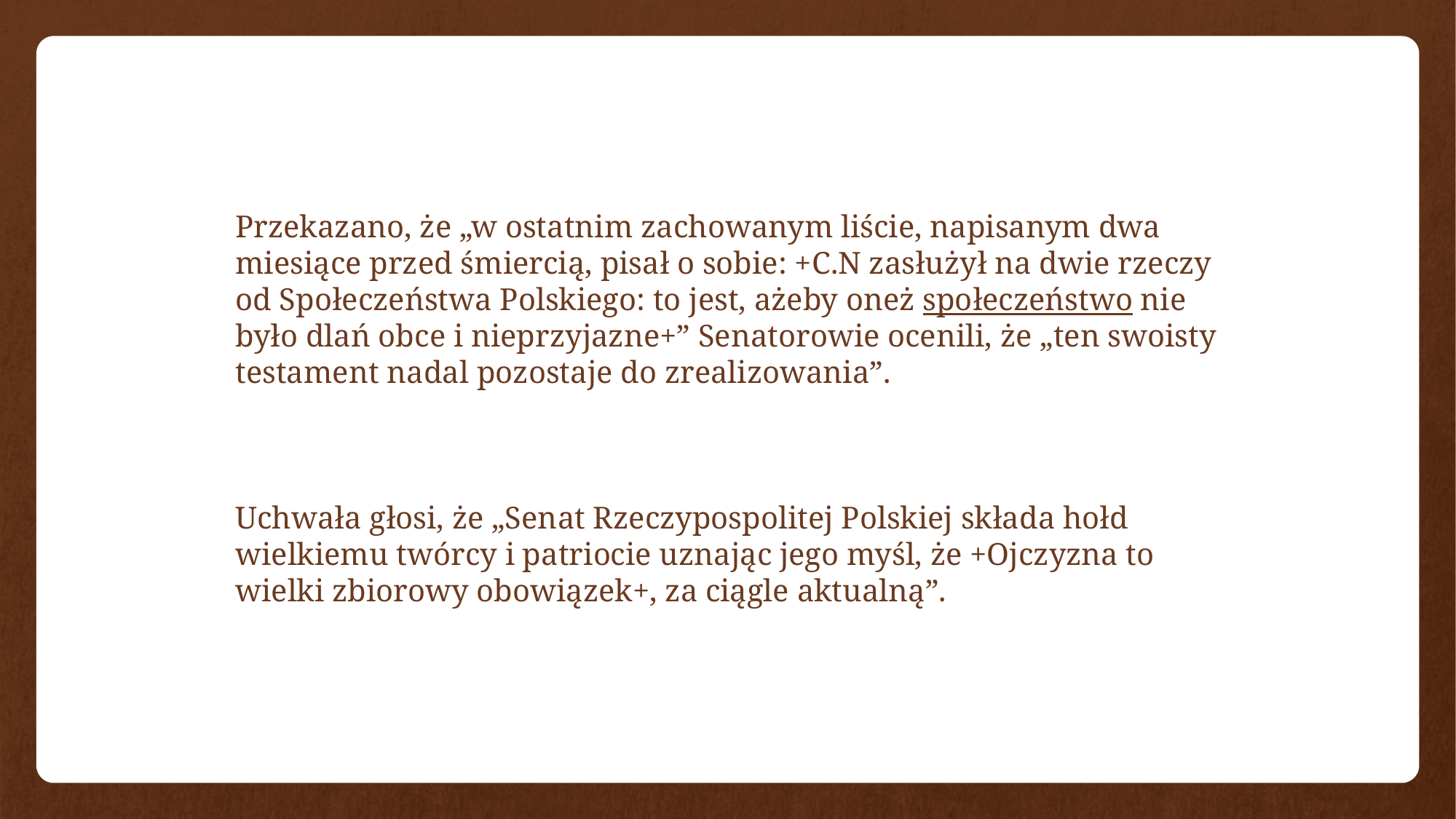

Przekazano, że „w ostatnim zachowanym liście, napisanym dwa miesiące przed śmiercią, pisał o sobie: +C.N zasłużył na dwie rzeczy od Społeczeństwa Polskiego: to jest, ażeby oneż społeczeństwo nie było dlań obce i nieprzyjazne+” Senatorowie ocenili, że „ten swoisty testament nadal pozostaje do zrealizowania”.

Uchwała głosi, że „Senat Rzeczypospolitej Polskiej składa hołd wielkiemu twórcy i patriocie uznając jego myśl, że +Ojczyzna to wielki zbiorowy obowiązek+, za ciągle aktualną”.